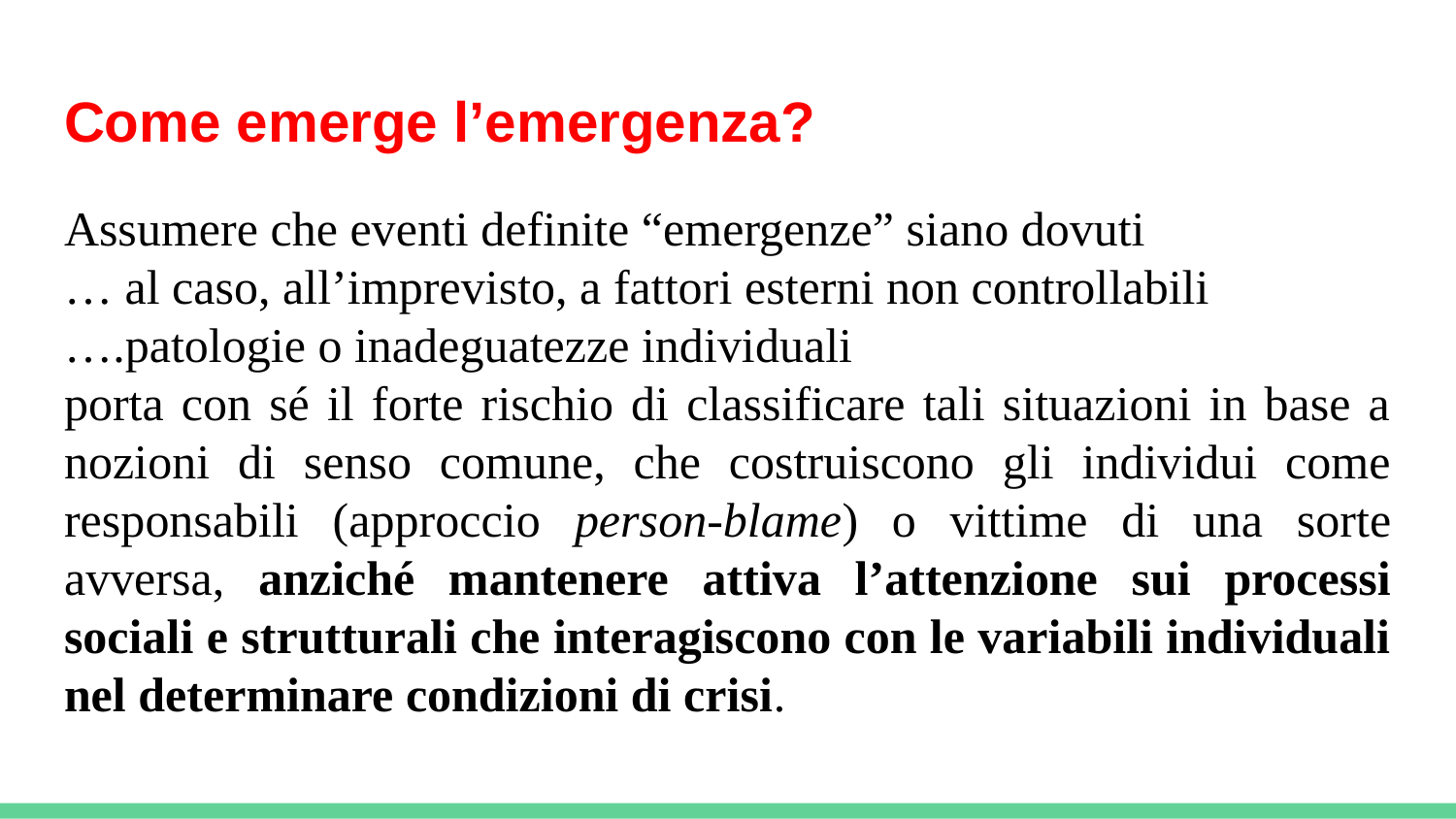

# Come emerge l’emergenza?
Assumere che eventi definite “emergenze” siano dovuti
… al caso, all’imprevisto, a fattori esterni non controllabili
….patologie o inadeguatezze individuali
porta con sé il forte rischio di classificare tali situazioni in base a nozioni di senso comune, che costruiscono gli individui come responsabili (approccio person-blame) o vittime di una sorte avversa, anziché mantenere attiva l’attenzione sui processi sociali e strutturali che interagiscono con le variabili individuali nel determinare condizioni di crisi.